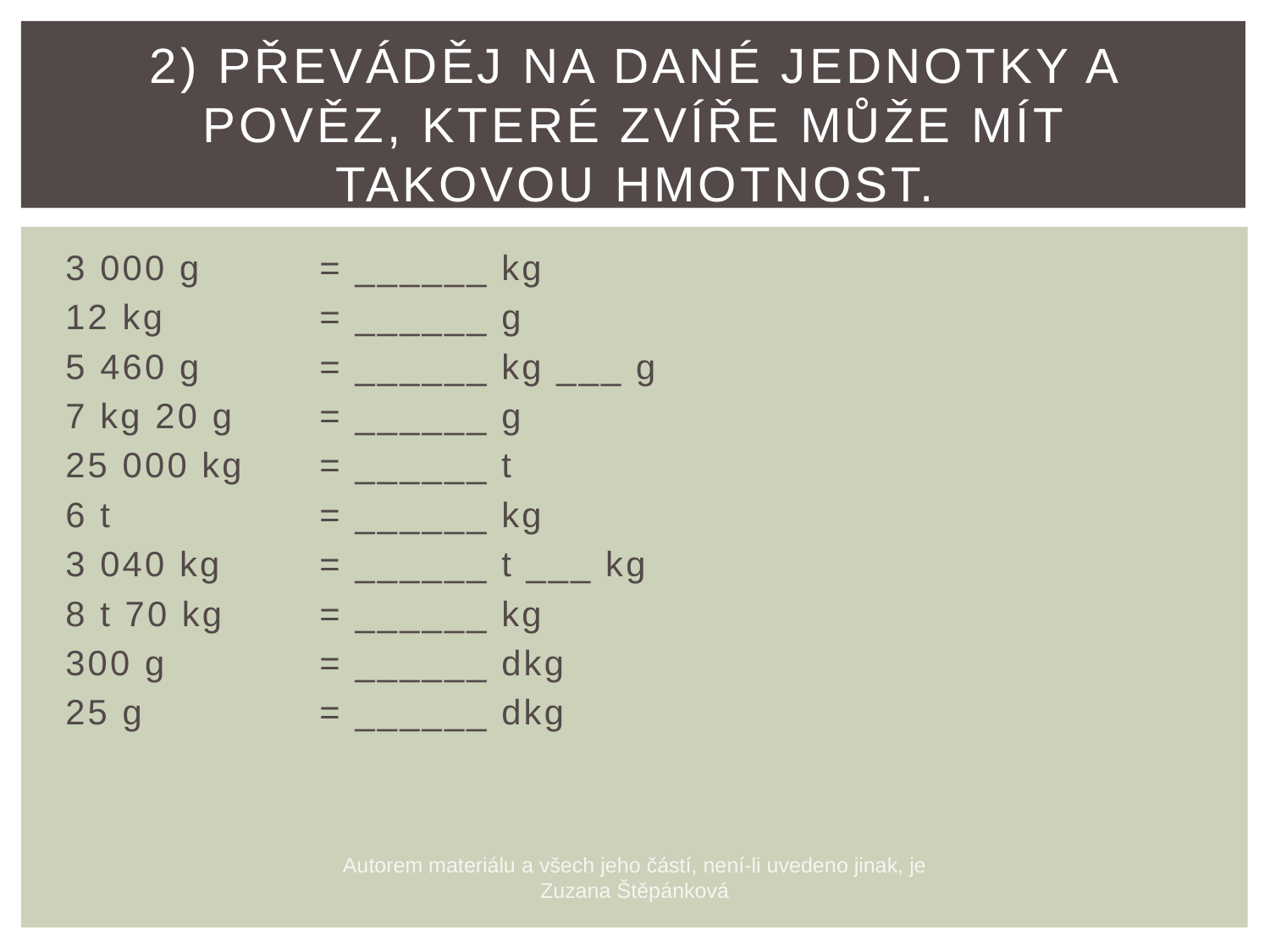

# 2) Převáděj na dané jednotky a pověz, které zvíře může mít takovou hmotnost.
3 000 g	= ______ kg
12 kg		= ______ g
5 460 g	= ______ kg ___ g
7 kg 20 g	= ______ g
25 000 kg	= ______ t
6 t 		= ______ kg
3 040 kg	= ______ t ___ kg
8 t 70 kg	= ______ kg
300 g		= ______ dkg
25 g 		= ______ dkg
Autorem materiálu a všech jeho částí, není-li uvedeno jinak, je Zuzana Štěpánková